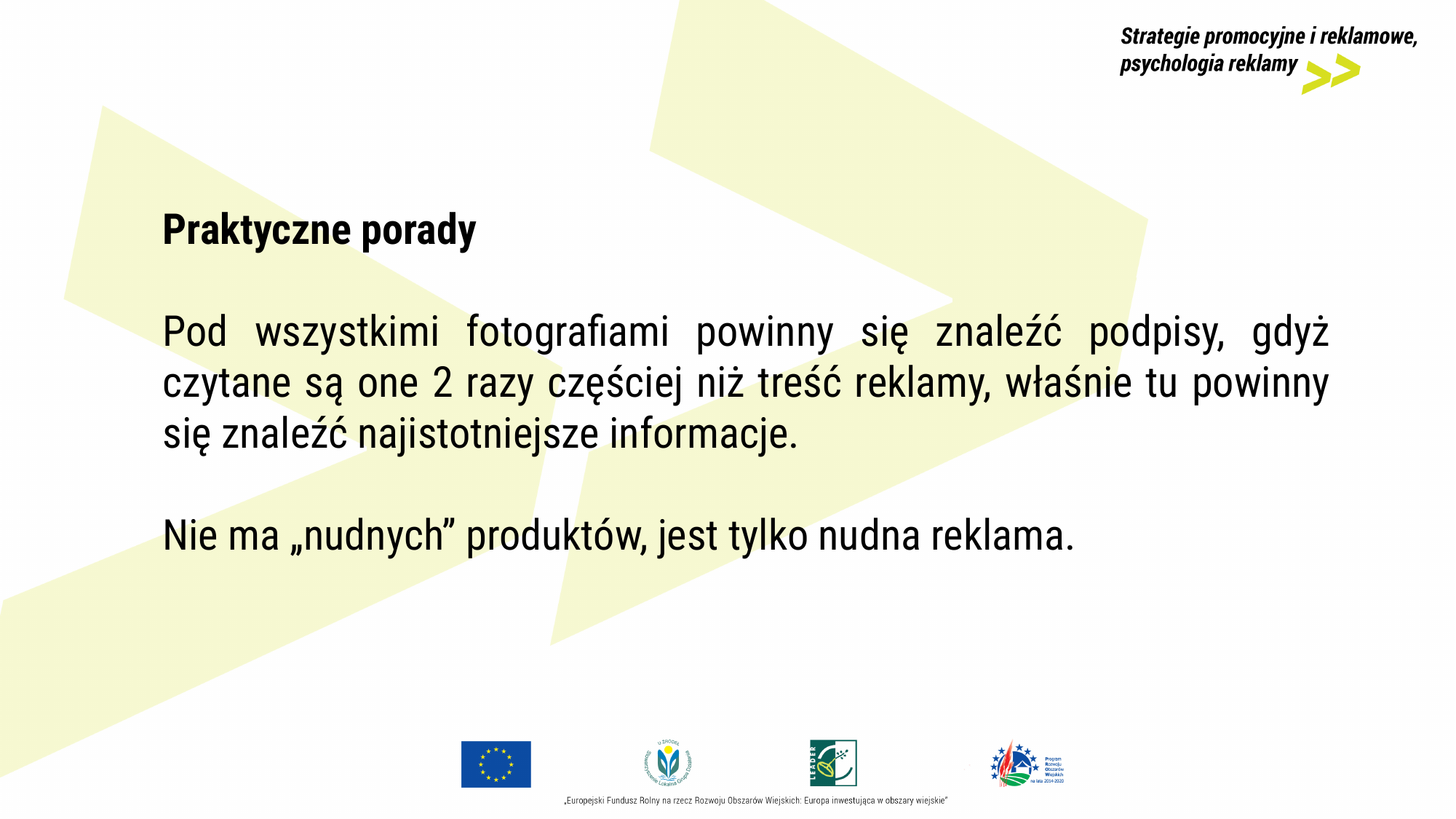

Praktyczne porady

Pod wszystkimi fotografiami powinny się znaleźć podpisy, gdyż czytane są one 2 razy częściej niż treść reklamy, właśnie tu powinny się znaleźć najistotniejsze informacje.

Nie ma „nudnych” produktów, jest tylko nudna reklama.